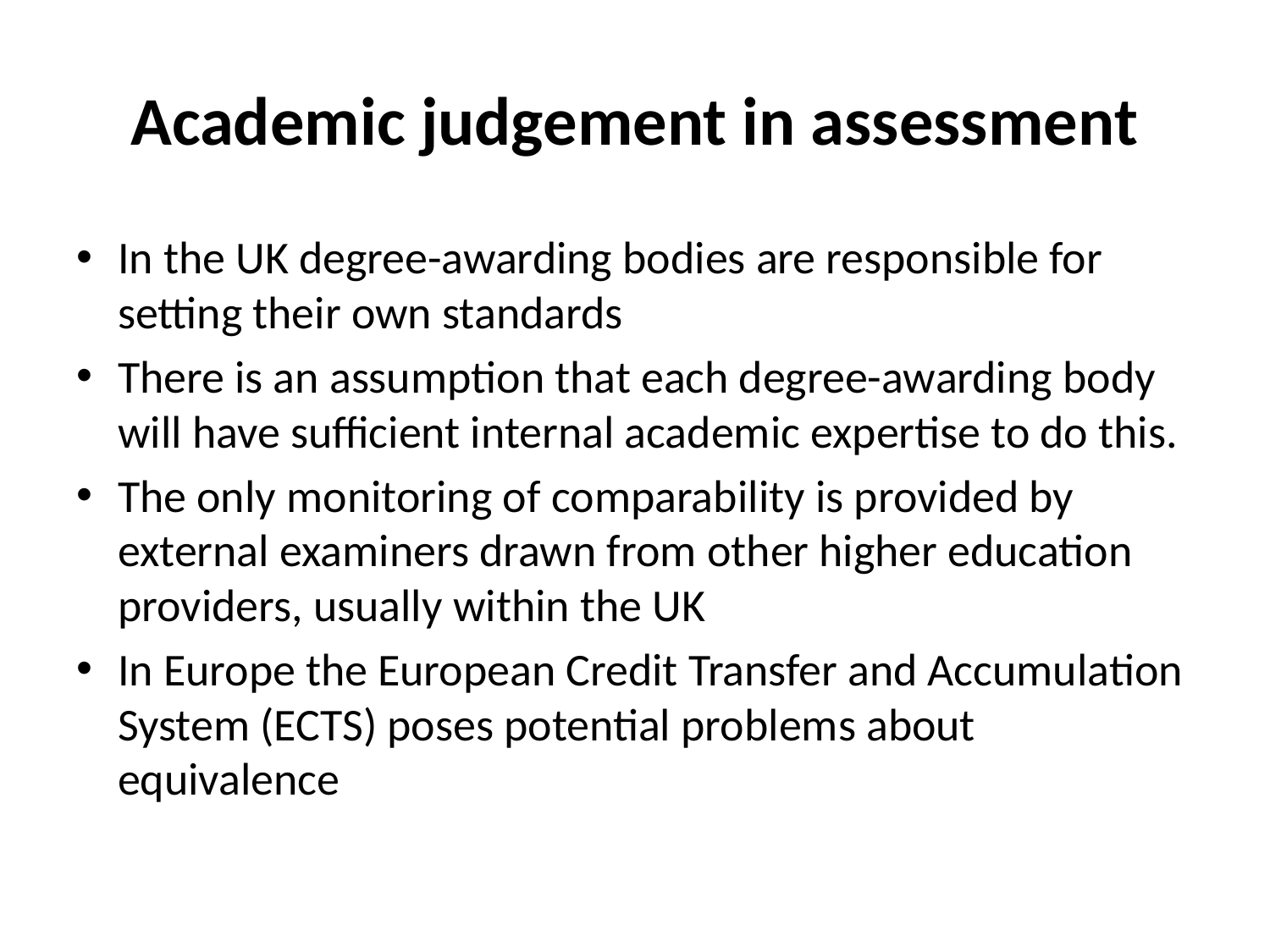

# Academic judgement in assessment
In the UK degree-awarding bodies are responsible for setting their own standards
There is an assumption that each degree-awarding body will have sufficient internal academic expertise to do this.
The only monitoring of comparability is provided by external examiners drawn from other higher education providers, usually within the UK
In Europe the European Credit Transfer and Accumulation System (ECTS) poses potential problems about equivalence